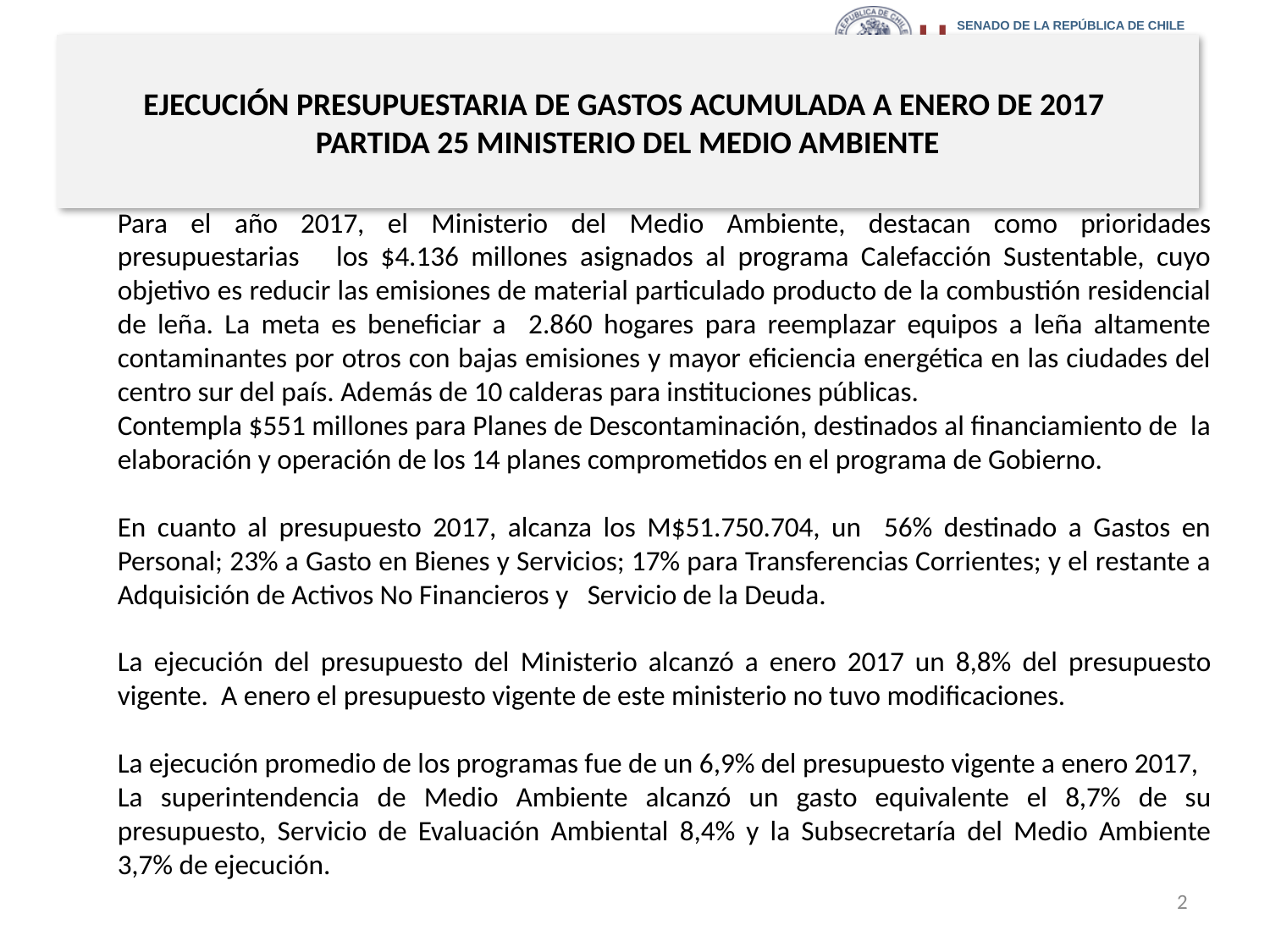

# EJECUCIÓN PRESUPUESTARIA DE GASTOS ACUMULADA A ENERO DE 2017 PARTIDA 25 MINISTERIO DEL MEDIO AMBIENTE

Para el año 2017, el Ministerio del Medio Ambiente, destacan como prioridades presupuestarias   los $4.136 millones asignados al programa Calefacción Sustentable, cuyo objetivo es reducir las emisiones de material particulado producto de la combustión residencial de leña. La meta es beneficiar a  2.860 hogares para reemplazar equipos a leña altamente contaminantes por otros con bajas emisiones y mayor eficiencia energética en las ciudades del centro sur del país. Además de 10 calderas para instituciones públicas.
Contempla $551 millones para Planes de Descontaminación, destinados al financiamiento de  la elaboración y operación de los 14 planes comprometidos en el programa de Gobierno.

En cuanto al presupuesto 2017, alcanza los M$51.750.704, un  56% destinado a Gastos en Personal; 23% a Gasto en Bienes y Servicios; 17% para Transferencias Corrientes; y el restante a Adquisición de Activos No Financieros y   Servicio de la Deuda.

La ejecución del presupuesto del Ministerio alcanzó a enero 2017 un 8,8% del presupuesto vigente.  A enero el presupuesto vigente de este ministerio no tuvo modificaciones.

La ejecución promedio de los programas fue de un 6,9% del presupuesto vigente a enero 2017,
La superintendencia de Medio Ambiente alcanzó un gasto equivalente el 8,7% de su presupuesto, Servicio de Evaluación Ambiental 8,4% y la Subsecretaría del Medio Ambiente 3,7% de ejecución.

2